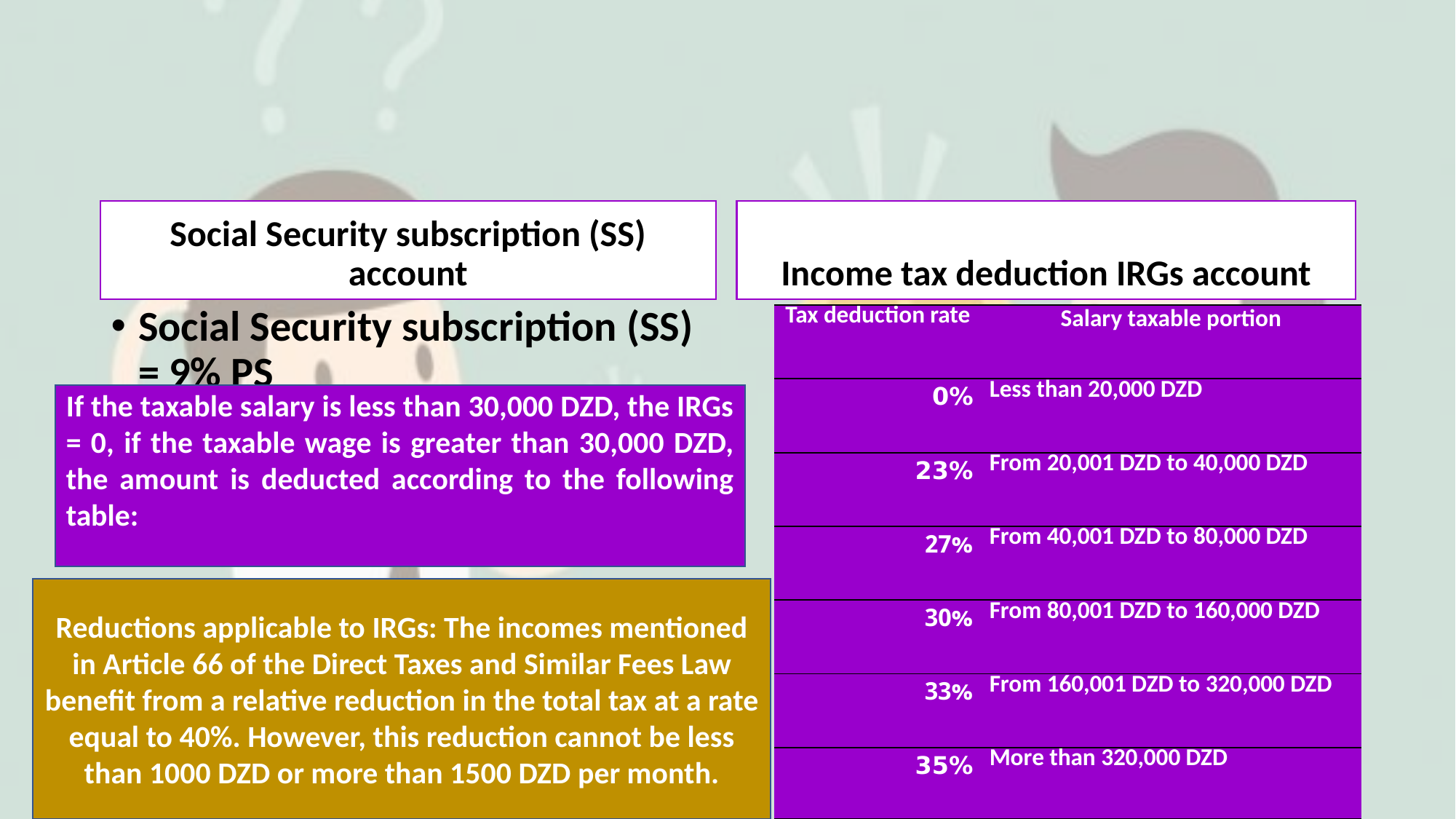

Social Security subscription (SS) account
Income tax deduction IRGs account
Social Security subscription (SS) = 9% PS
| Tax deduction rate | Salary taxable portion |
| --- | --- |
| 0% | Less than 20,000 DZD |
| 23% | From 20,001 DZD to 40,000 DZD |
| 27% | From 40,001 DZD to 80,000 DZD |
| 30% | From 80,001 DZD to 160,000 DZD |
| 33% | From 160,001 DZD to 320,000 DZD |
| 35% | More than 320,000 DZD |
If the taxable salary is less than 30,000 DZD, the IRGs = 0, if the taxable wage is greater than 30,000 DZD, the amount is deducted according to the following table:

Reductions applicable to IRGs: The incomes mentioned in Article 66 of the Direct Taxes and Similar Fees Law benefit from a relative reduction in the total tax at a rate equal to 40%. However, this reduction cannot be less than 1000 DZD or more than 1500 DZD per month.